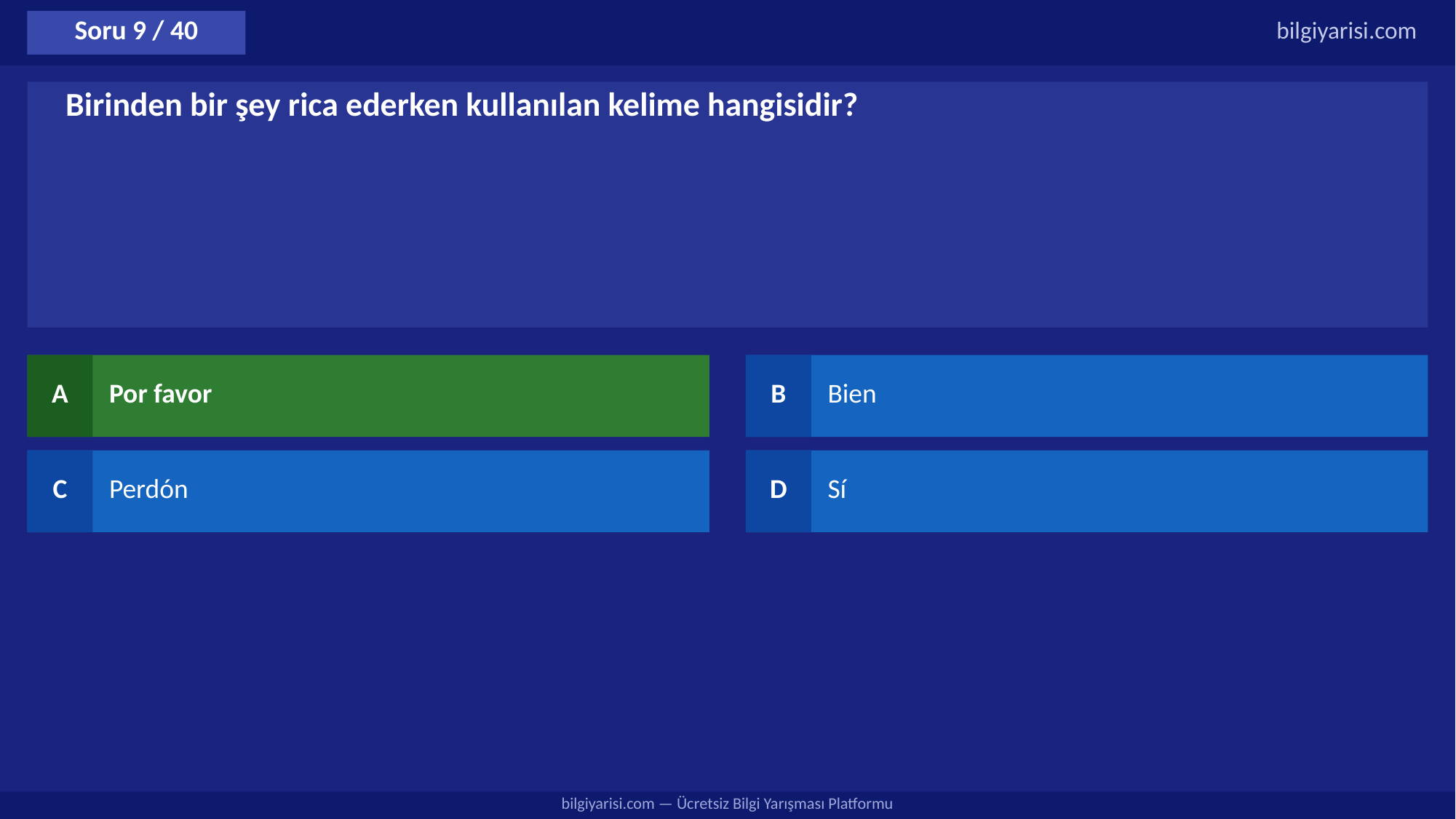

Soru 9 / 40
bilgiyarisi.com

Birinden bir şey rica ederken kullanılan kelime hangisidir?

A
Por favor

B
Bien

C
Perdón

D
Sí
bilgiyarisi.com — Ücretsiz Bilgi Yarışması Platformu